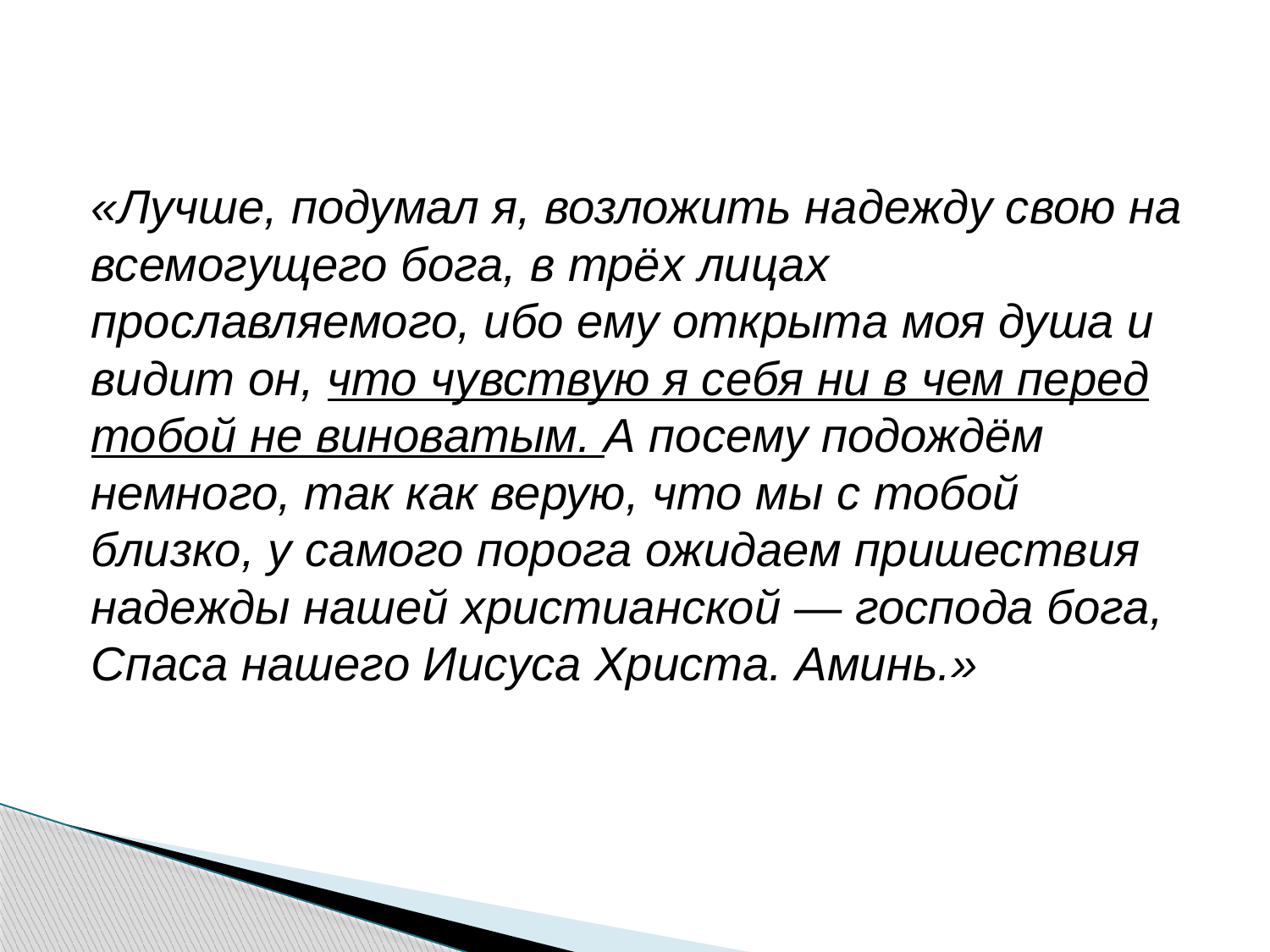

#

«Лучше, подумал я, возложить надежду свою на всемогущего бога, в трёх лицах прославляемого, ибо ему открыта моя душа и видит он, что чувствую я себя ни в чем перед тобой не виноватым. А посему подождём немного, так как верую, что мы с тобой близко, у самого порога ожидаем пришествия надежды нашей христианской — господа бога, Спаса нашего Иисуса Христа. Аминь.»